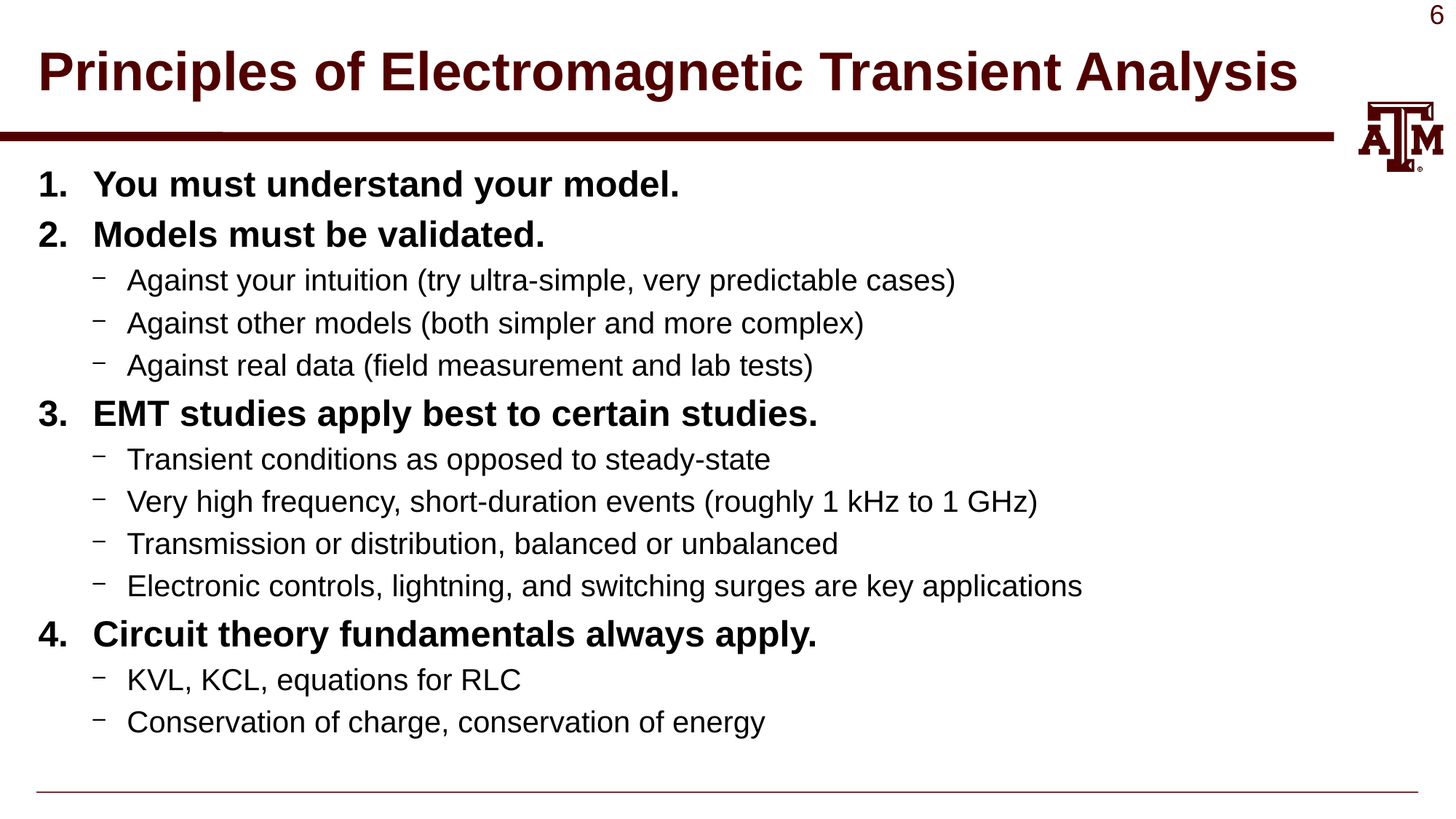

# Principles of Electromagnetic Transient Analysis
You must understand your model.
Models must be validated.
Against your intuition (try ultra-simple, very predictable cases)
Against other models (both simpler and more complex)
Against real data (field measurement and lab tests)
EMT studies apply best to certain studies.
Transient conditions as opposed to steady-state
Very high frequency, short-duration events (roughly 1 kHz to 1 GHz)
Transmission or distribution, balanced or unbalanced
Electronic controls, lightning, and switching surges are key applications
Circuit theory fundamentals always apply.
KVL, KCL, equations for RLC
Conservation of charge, conservation of energy